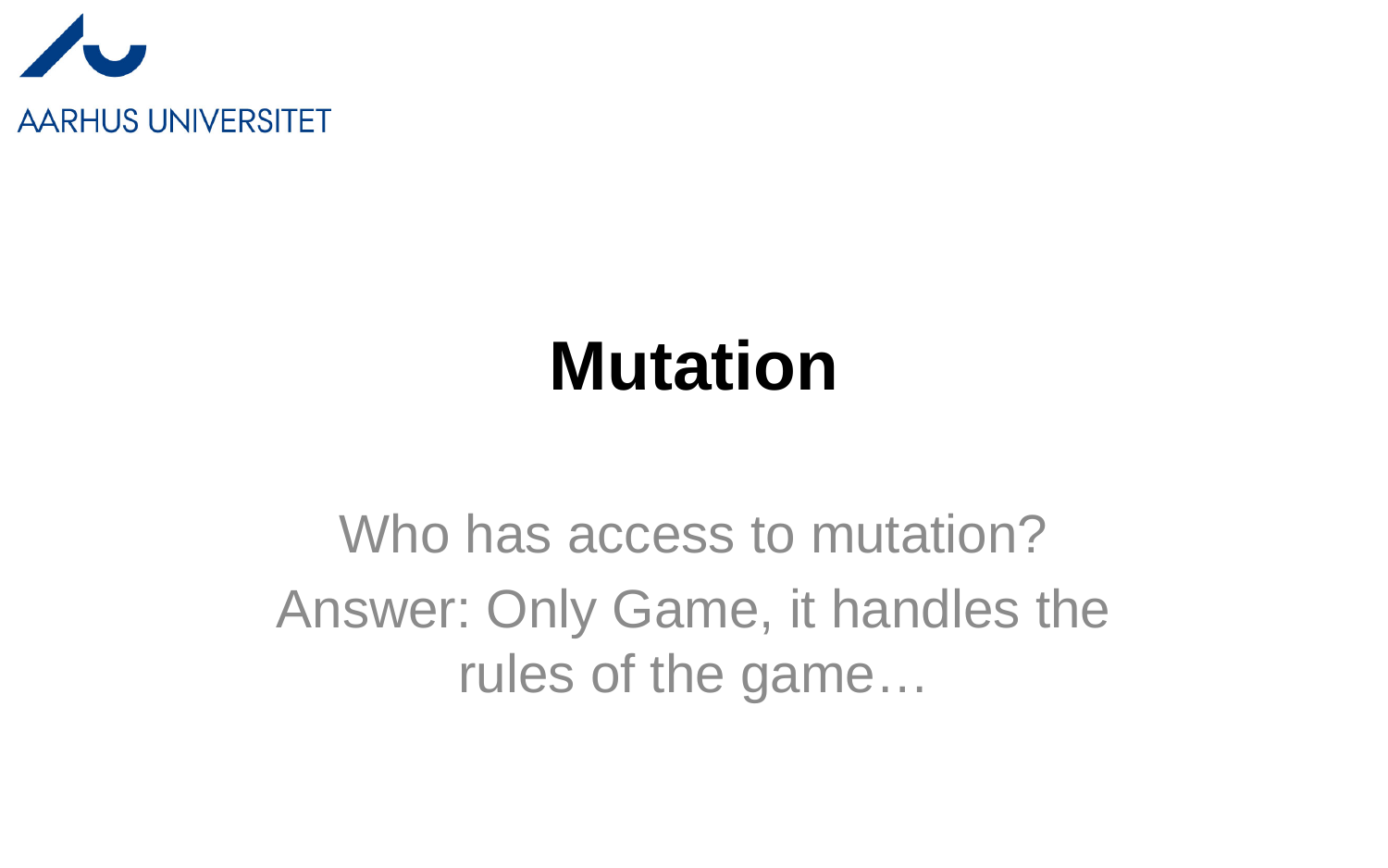

# Mutation
Who has access to mutation?
Answer: Only Game, it handles the rules of the game…